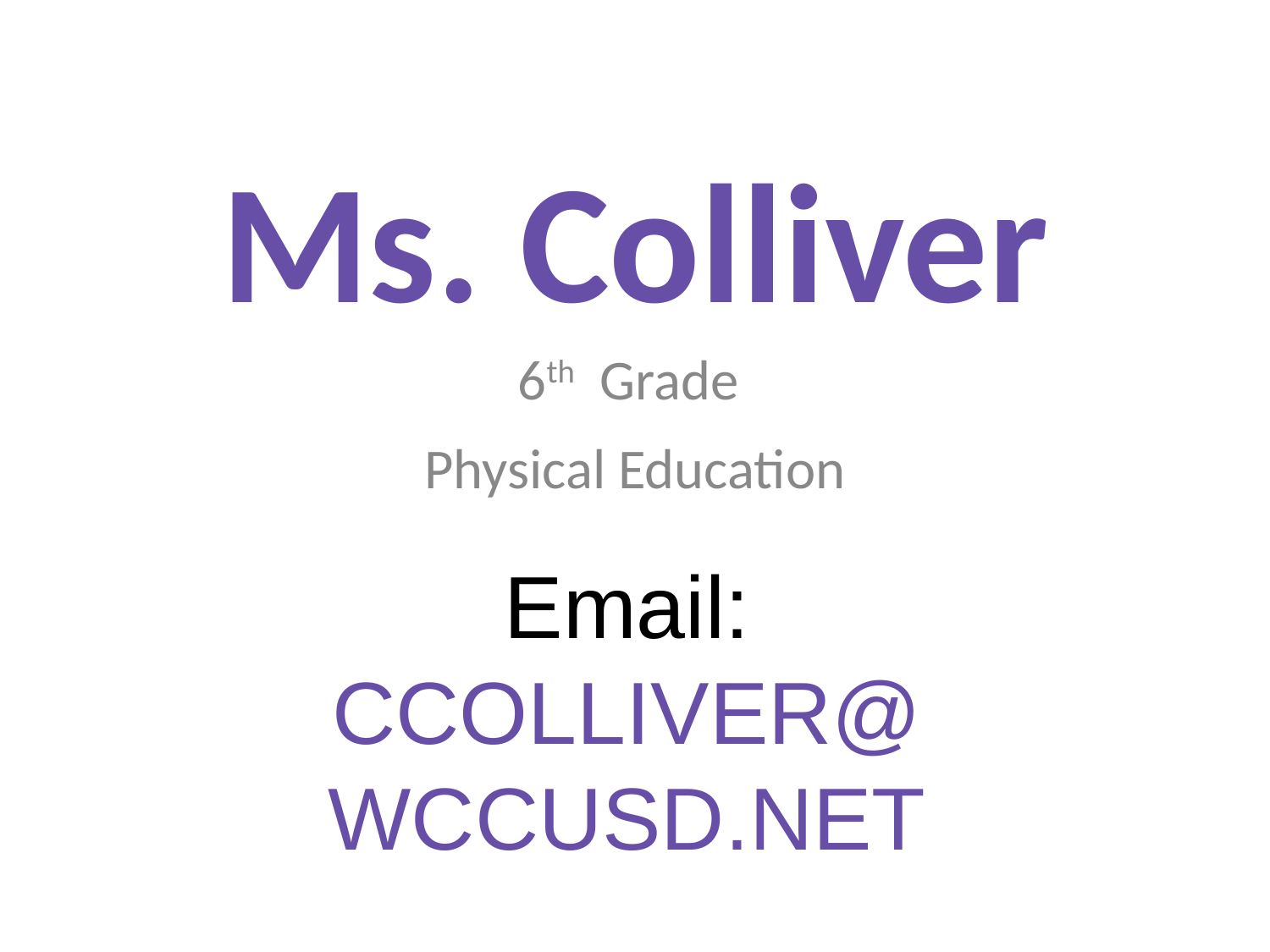

# Ms. Colliver
6th  Grade
Physical Education
Email:
CCOLLIVER@
WCCUSD.NET